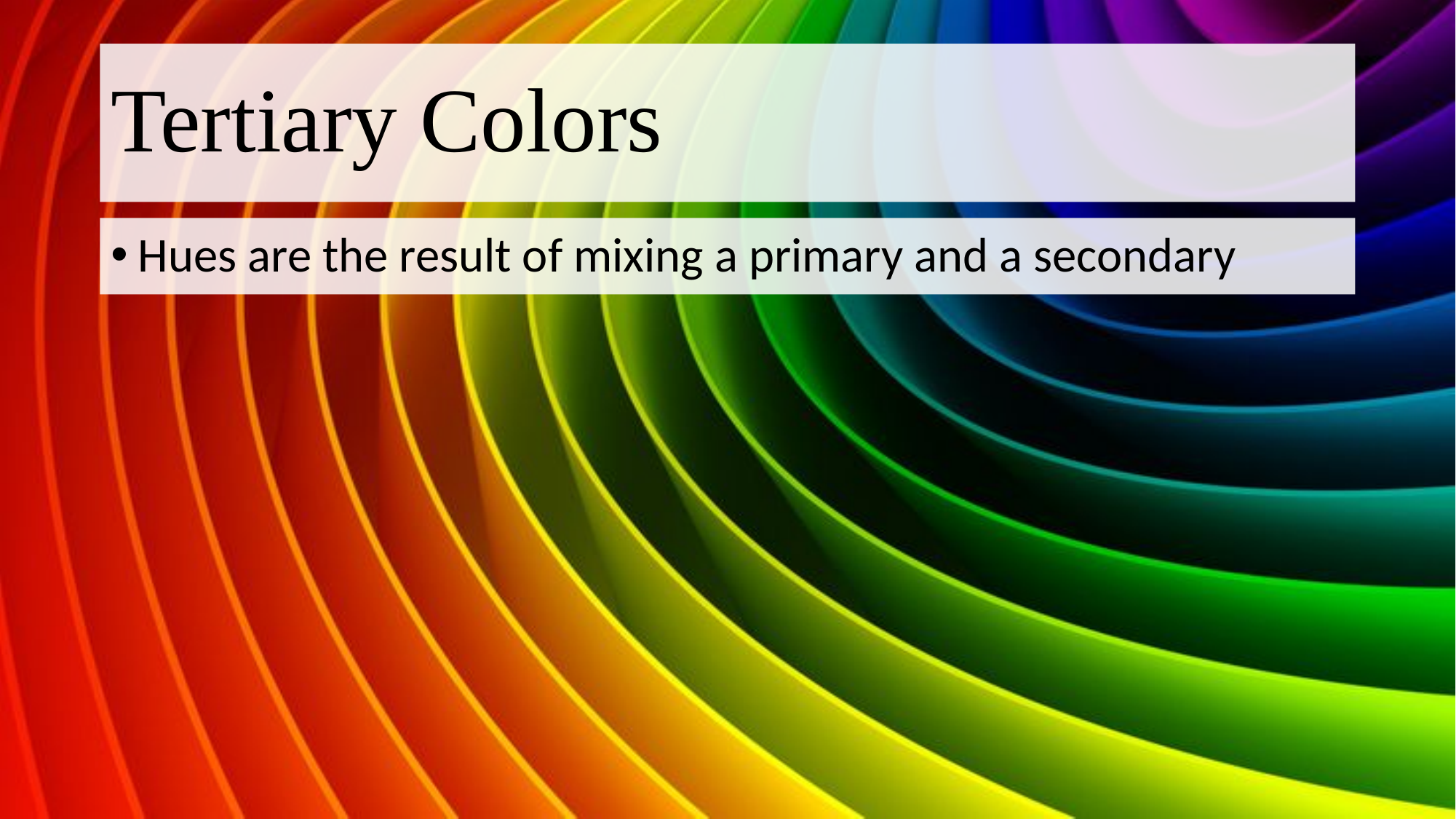

# Tertiary Colors

Hues are the result of mixing a primary and a secondary